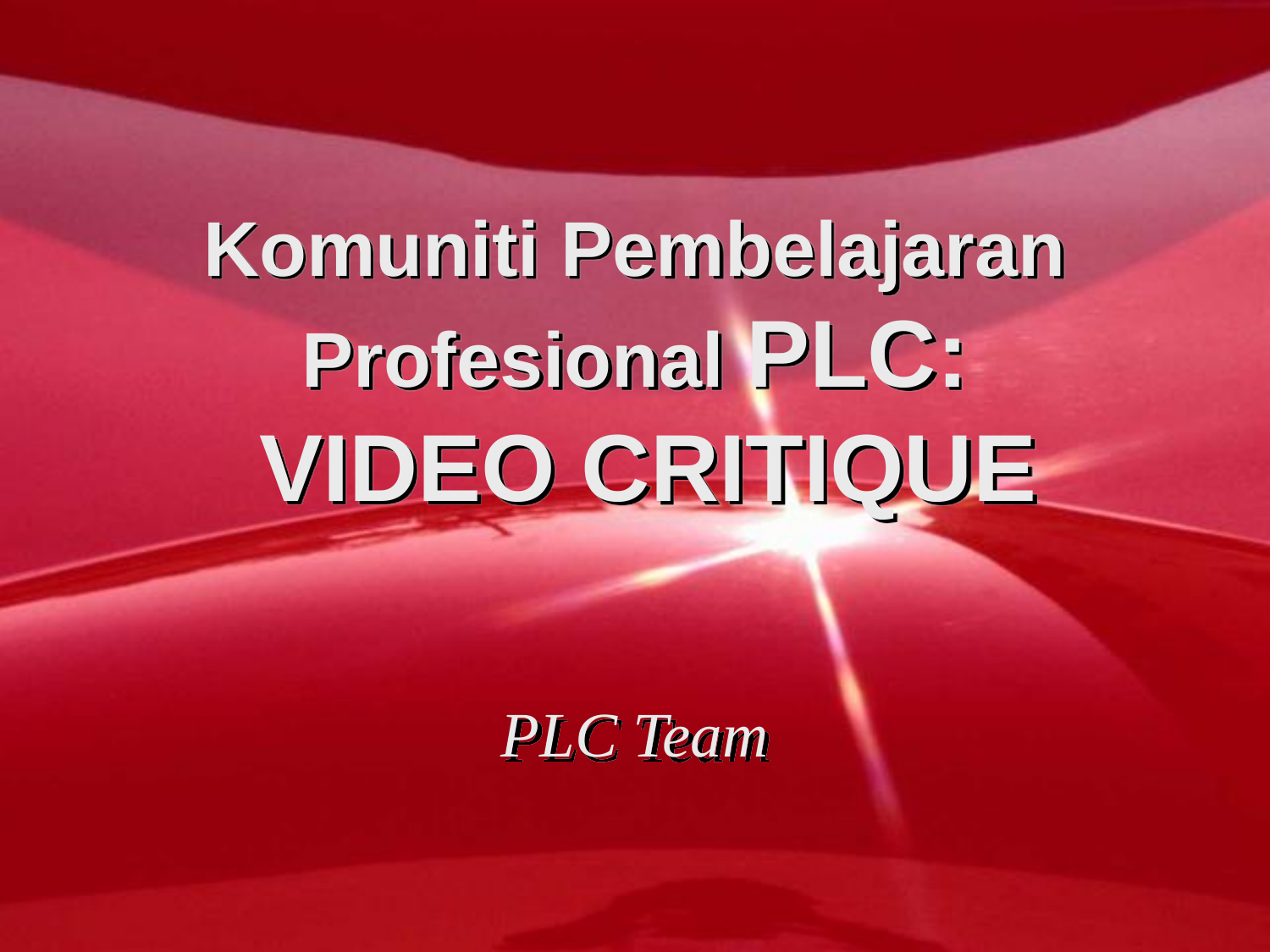

# Komuniti Pembelajaran Profesional PLC: VIDEO CRITIQUE
PLC Team